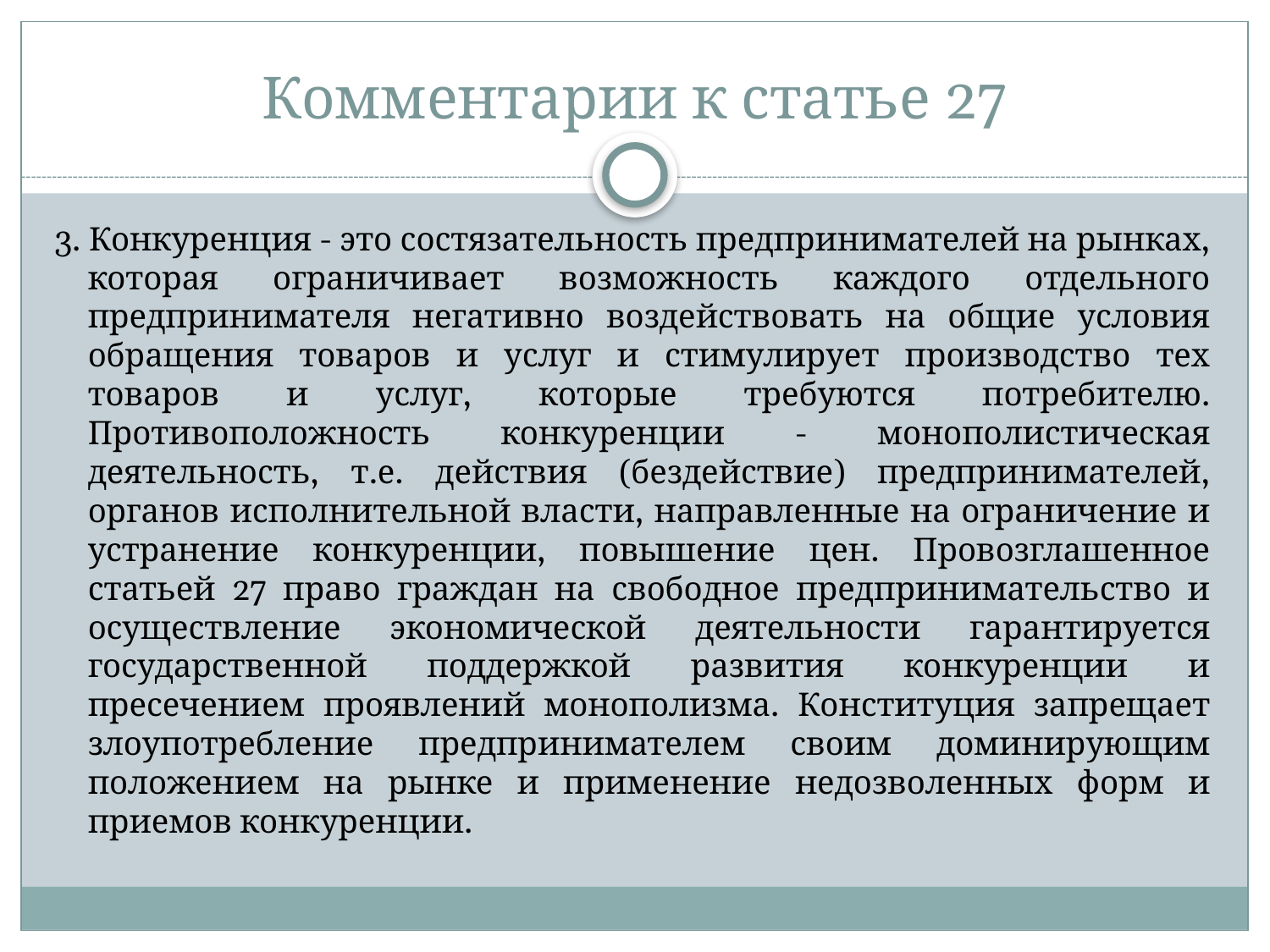

# Комментарии к статье 27
3. Конкуренция - это состязательность предпринимателей на рынках, которая ограничивает возможность каждого отдельного предпринимателя негативно воздействовать на общие условия обращения товаров и услуг и стимулирует производство тех товаров и услуг, которые требуются потребителю. Противоположность конкуренции - монополистическая деятельность, т.е. действия (бездействие) предпринимателей, органов исполнительной власти, направленные на ограничение и устранение конкуренции, повышение цен. Провозглашенное статьей 27 право граждан на свободное предпринимательство и осуществление экономической деятельности гарантируется государственной поддержкой развития конкуренции и пресечением проявлений монополизма. Конституция запрещает злоупотребление предпринимателем своим доминирующим положением на рынке и применение недозволенных форм и приемов конкуренции.